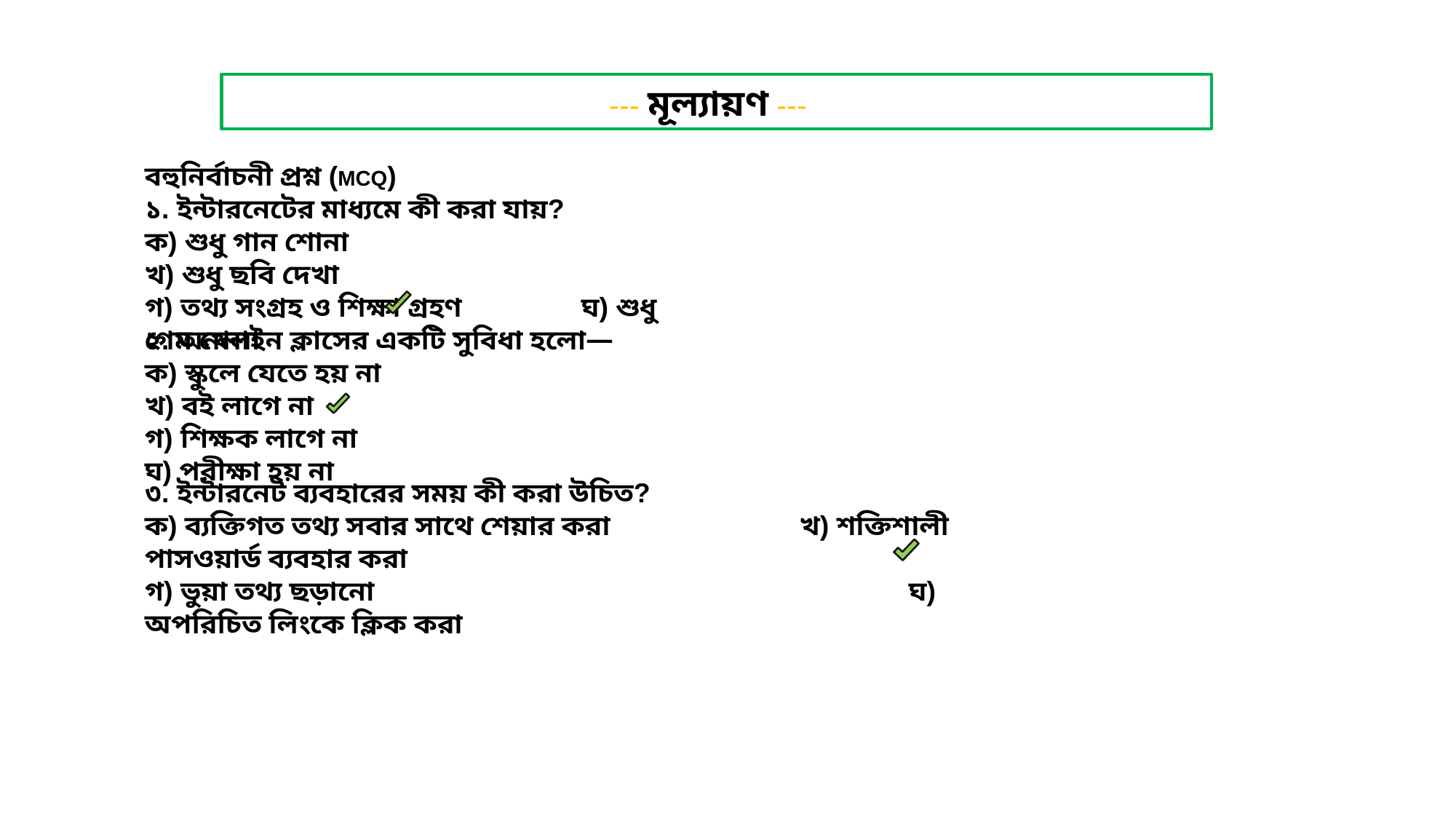

--- মূল্যায়ণ ---
বহুনির্বাচনী প্রশ্ন (MCQ)
১. ইন্টারনেটের মাধ্যমে কী করা যায়?
ক) শুধু গান শোনা				খ) শুধু ছবি দেখা
গ) তথ্য সংগ্রহ ও শিক্ষা গ্রহণ 		ঘ) শুধু গেম খেলা

২. অনলাইন ক্লাসের একটি সুবিধা হলো—
ক) স্কুলে যেতে হয় না 			খ) বই লাগে না
গ) শিক্ষক লাগে না				ঘ) পরীক্ষা হয় না

৩. ইন্টারনেট ব্যবহারের সময় কী করা উচিত?
ক) ব্যক্তিগত তথ্য সবার সাথে শেয়ার করা		খ) শক্তিশালী পাসওয়ার্ড ব্যবহার করা
গ) ভুয়া তথ্য ছড়ানো					ঘ) অপরিচিত লিংকে ক্লিক করা